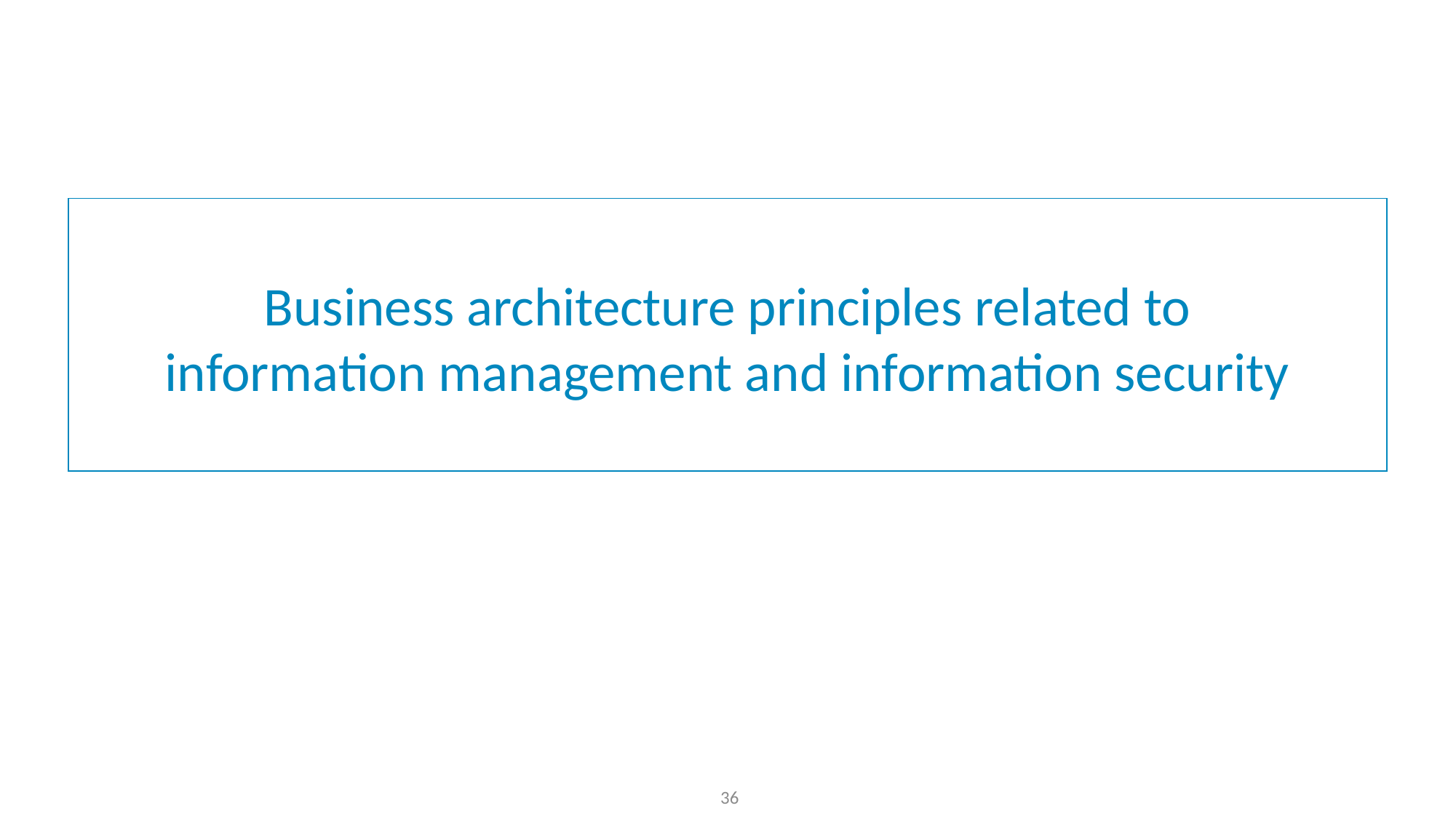

# Business architecture principles related to information management and information security
36